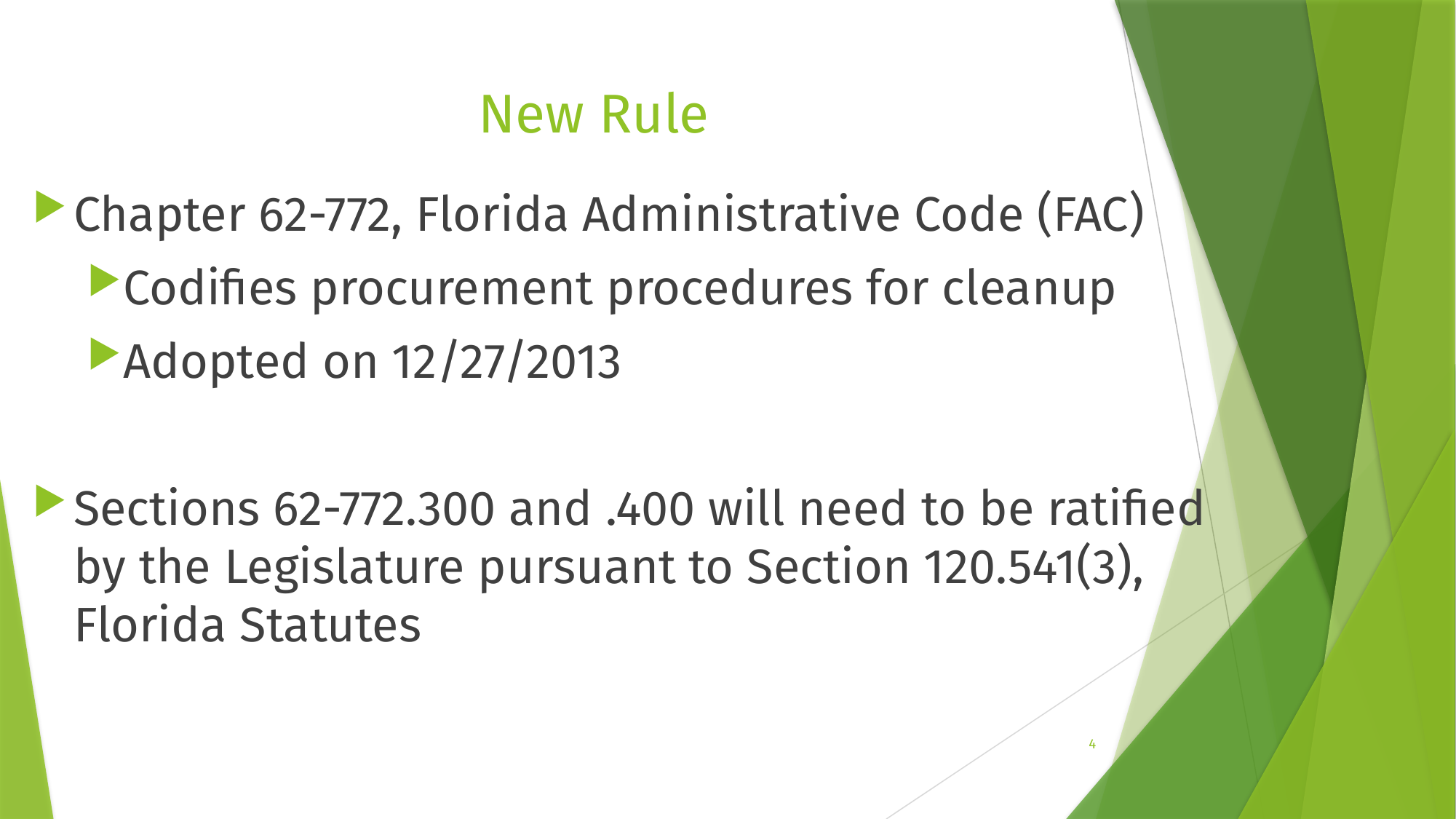

# New Rule
Chapter 62-772, Florida Administrative Code (FAC)
Codifies procurement procedures for cleanup
Adopted on 12/27/2013

Sections 62-772.300 and .400 will need to be ratified by the Legislature pursuant to Section 120.541(3), Florida Statutes

4